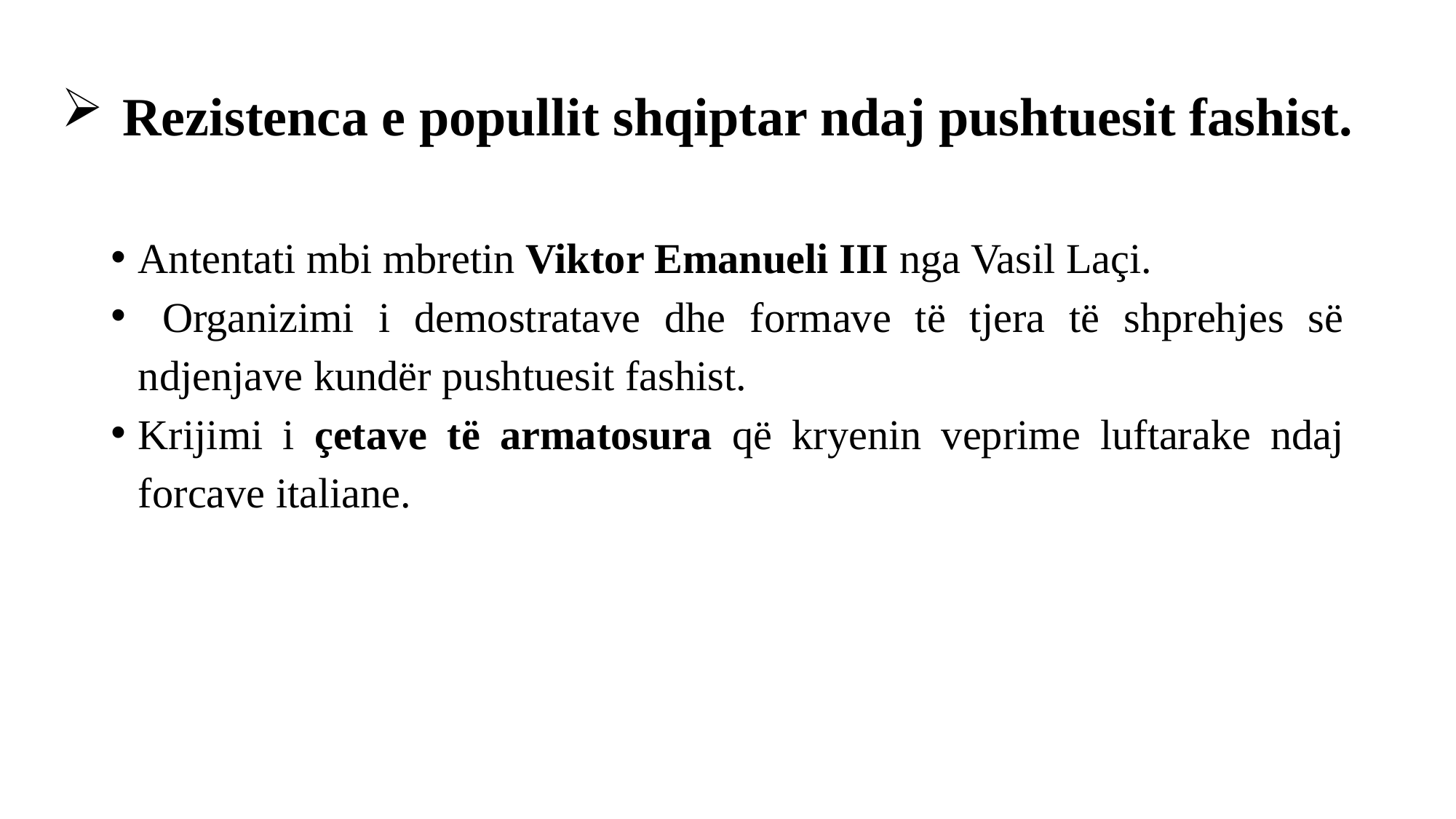

# Rezistenca e popullit shqiptar ndaj pushtuesit fashist.
Antentati mbi mbretin Viktor Emanueli III nga Vasil Laçi.
 Organizimi i demostratave dhe formave të tjera të shprehjes së ndjenjave kundër pushtuesit fashist.
Krijimi i çetave të armatosura që kryenin veprime luftarake ndaj forcave italiane.